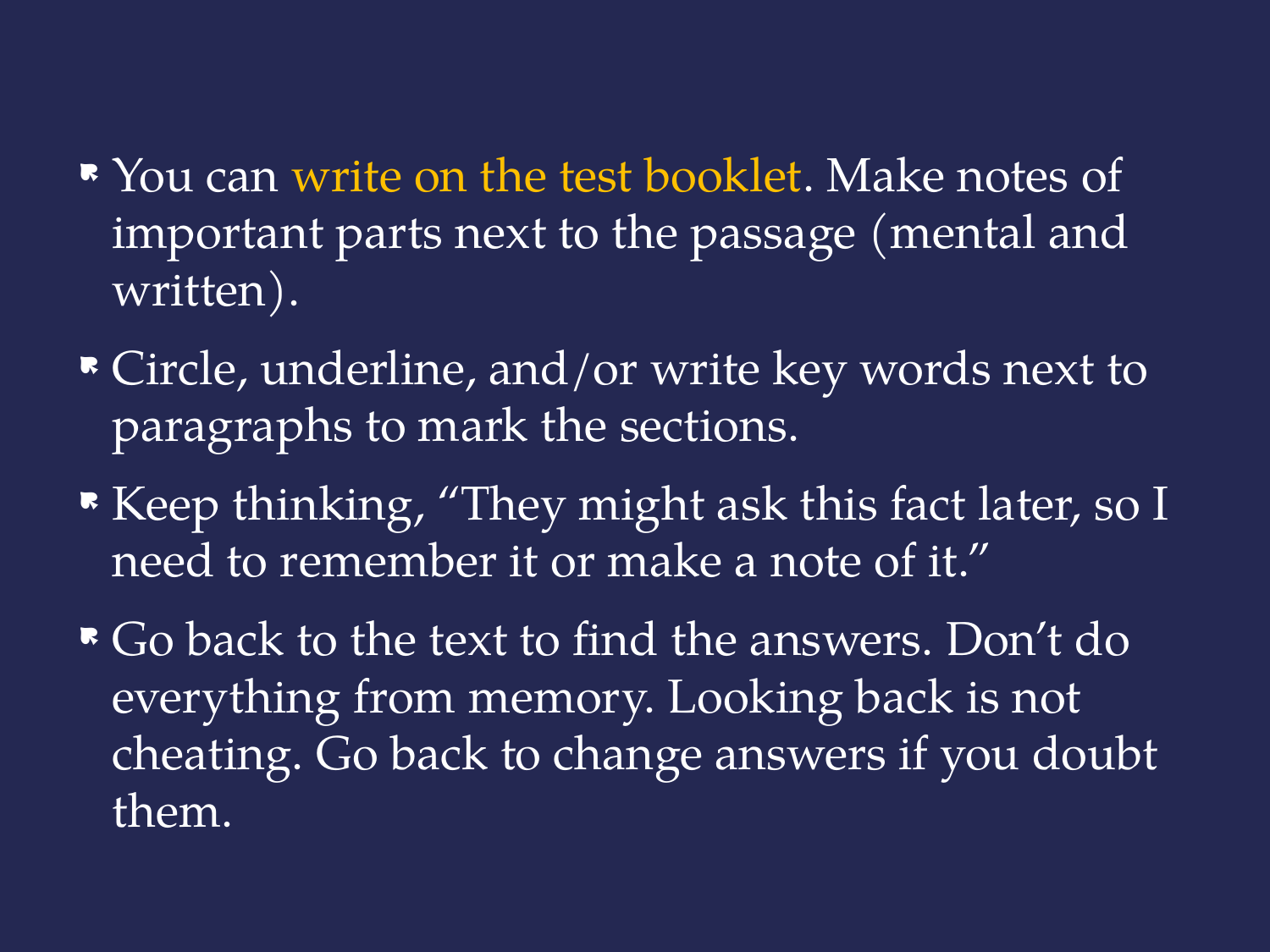

You can write on the test booklet. Make notes of important parts next to the passage (mental and written).
Circle, underline, and/or write key words next to paragraphs to mark the sections.
Keep thinking, “They might ask this fact later, so I need to remember it or make a note of it.”
Go back to the text to find the answers. Don’t do everything from memory. Looking back is not cheating. Go back to change answers if you doubt them.